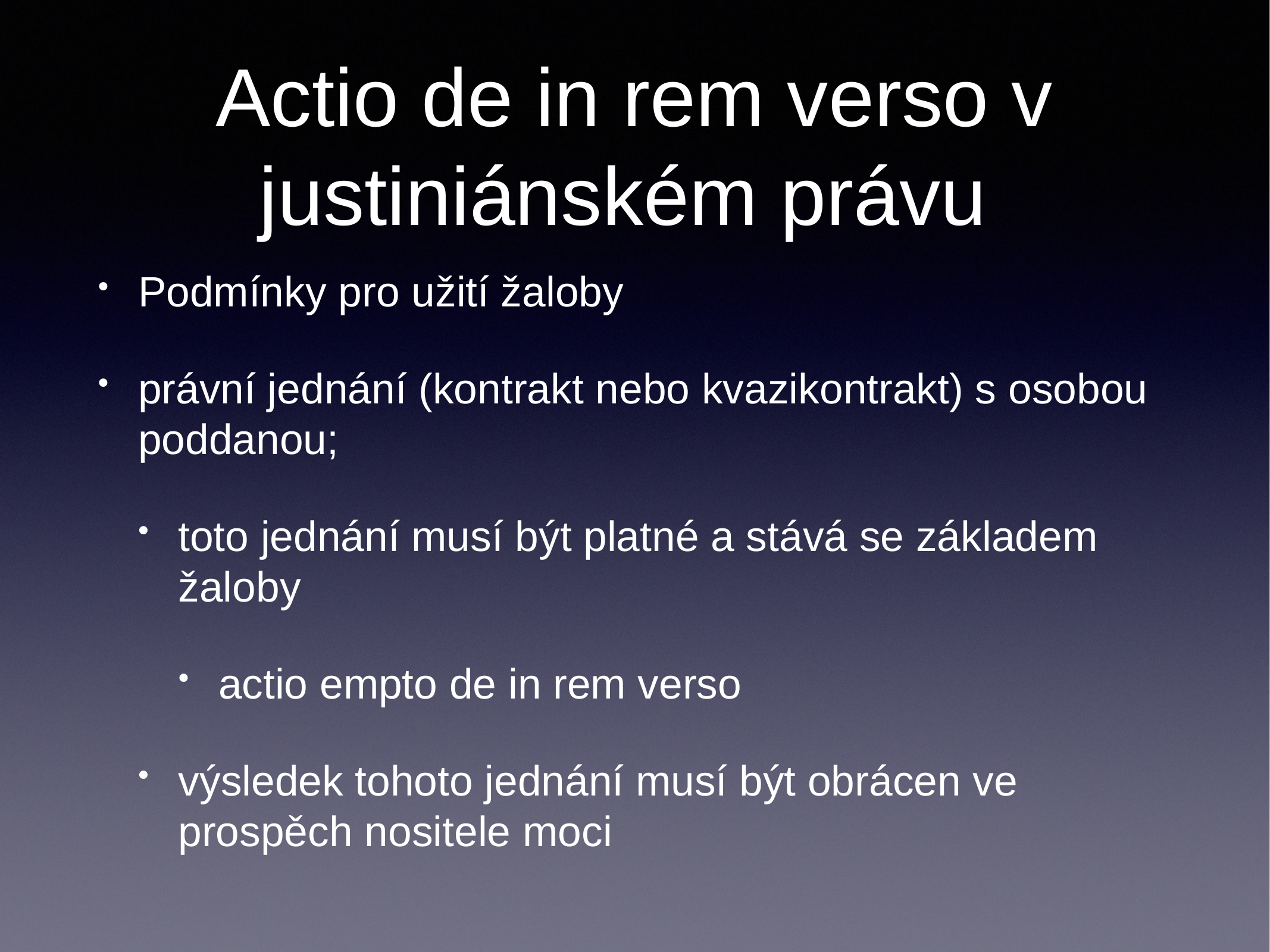

# Actio de in rem verso v justiniánském právu
Podmínky pro užití žaloby
právní jednání (kontrakt nebo kvazikontrakt) s osobou poddanou;
toto jednání musí být platné a stává se základem žaloby
actio empto de in rem verso
výsledek tohoto jednání musí být obrácen ve prospěch nositele moci